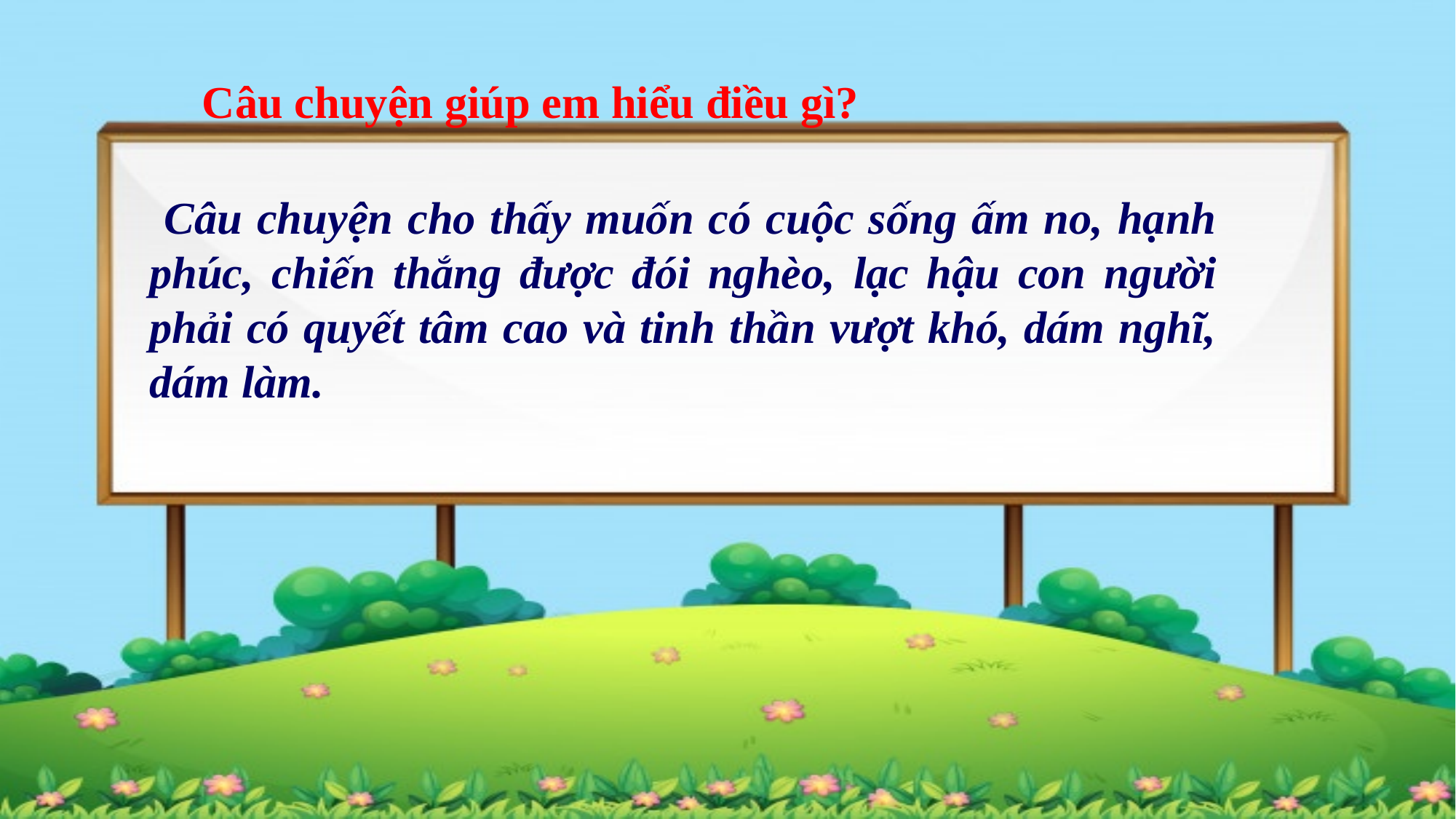

Câu chuyện giúp em hiểu điều gì?
 Câu chuyện cho thấy muốn có cuộc sống ấm no, hạnh phúc, chiến thắng được đói nghèo, lạc hậu con người phải có quyết tâm cao và tinh thần vượt khó, dám nghĩ, dám làm.